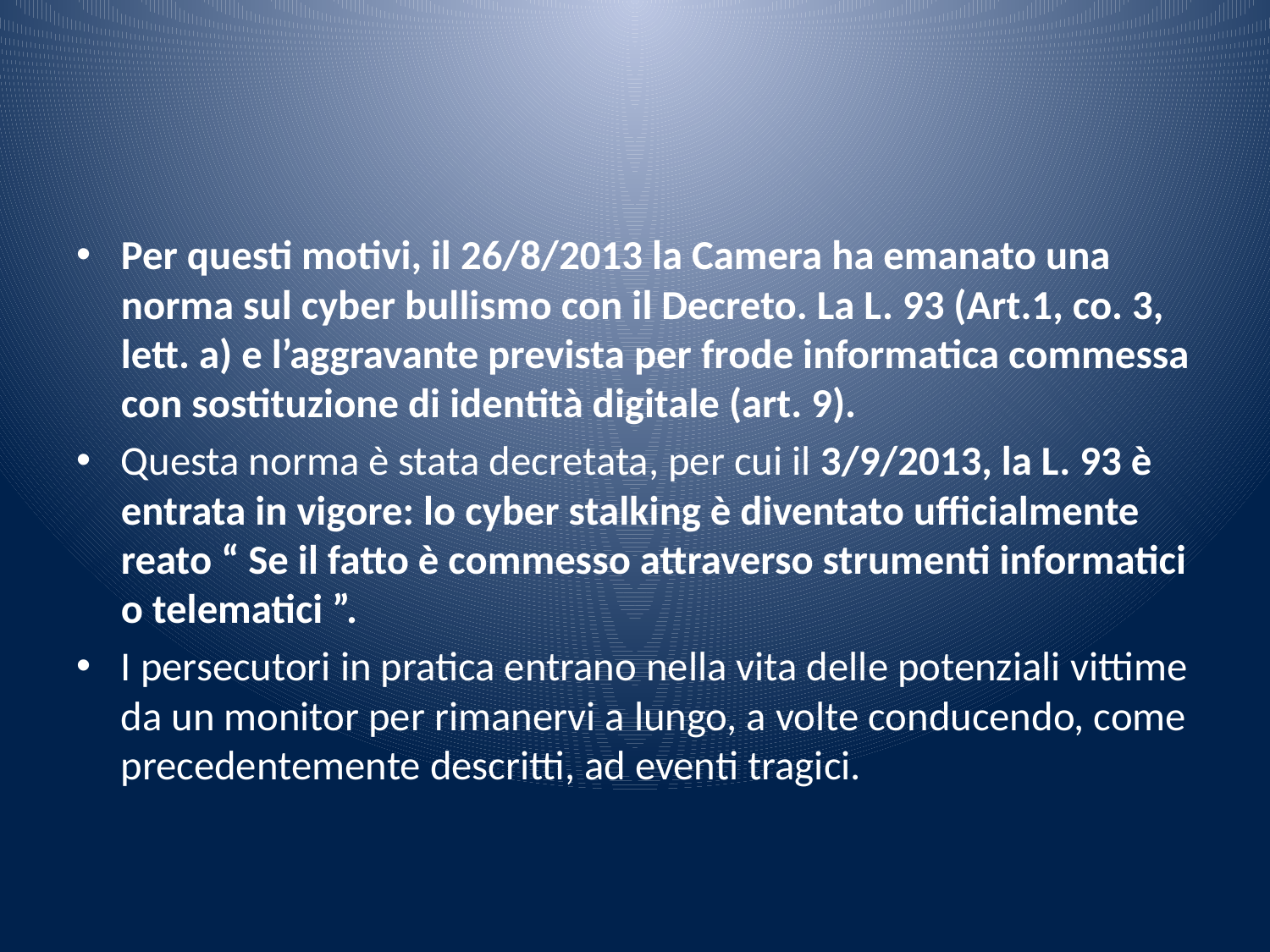

#
Per questi motivi, il 26/8/2013 la Camera ha emanato una norma sul cyber bullismo con il Decreto. La L. 93 (Art.1, co. 3, lett. a) e l’aggravante prevista per frode informatica commessa con sostituzione di identità digitale (art. 9).
Questa norma è stata decretata, per cui il 3/9/2013, la L. 93 è entrata in vigore: lo cyber stalking è diventato ufficialmente reato “ Se il fatto è commesso attraverso strumenti informatici o telematici ”.
I persecutori in pratica entrano nella vita delle potenziali vittime da un monitor per rimanervi a lungo, a volte conducendo, come precedentemente descritti, ad eventi tragici.